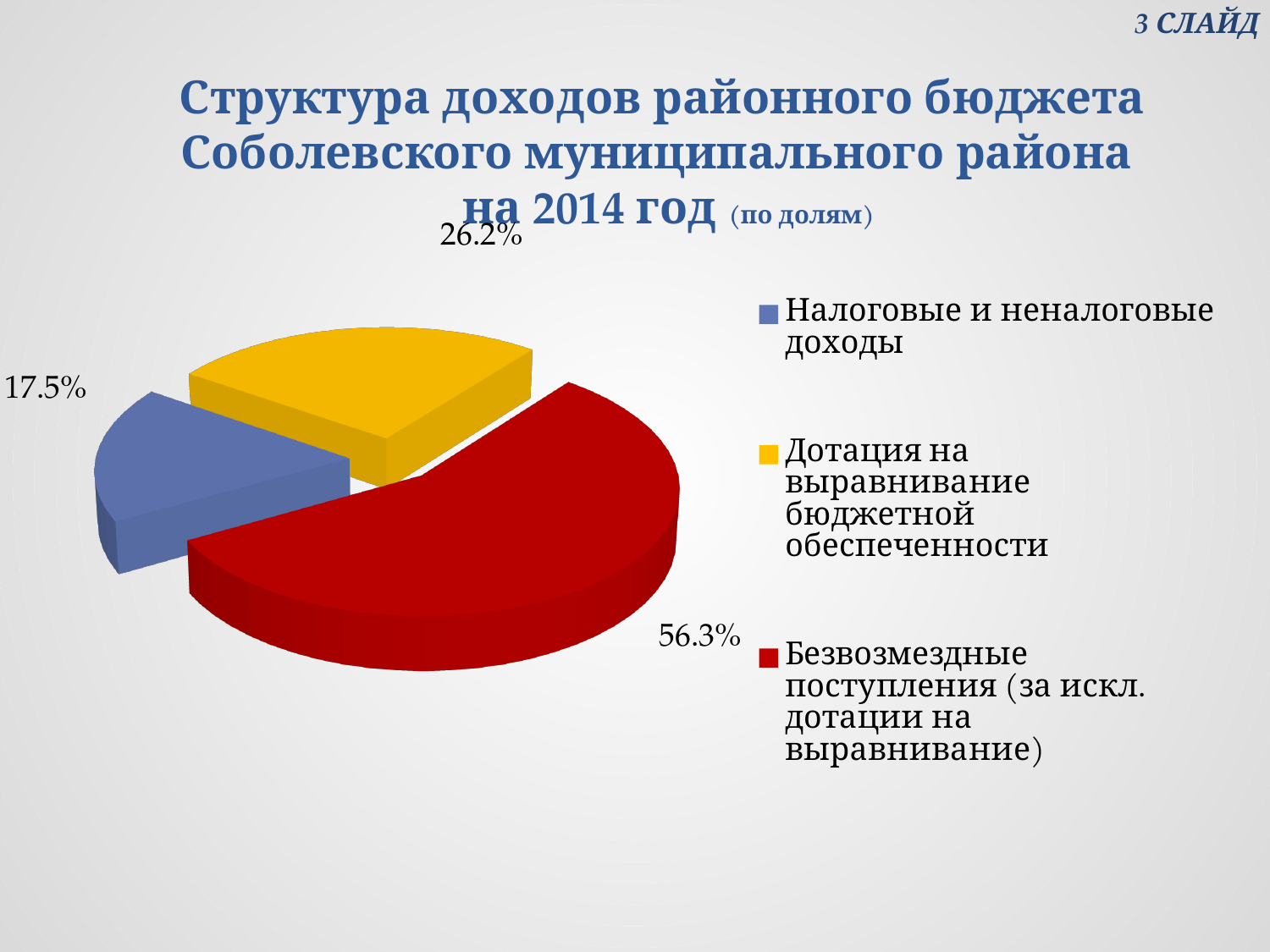

3 СЛАЙД
# Структура доходов районного бюджета Соболевского муниципального района на 2014 год (по долям)

[unsupported chart]